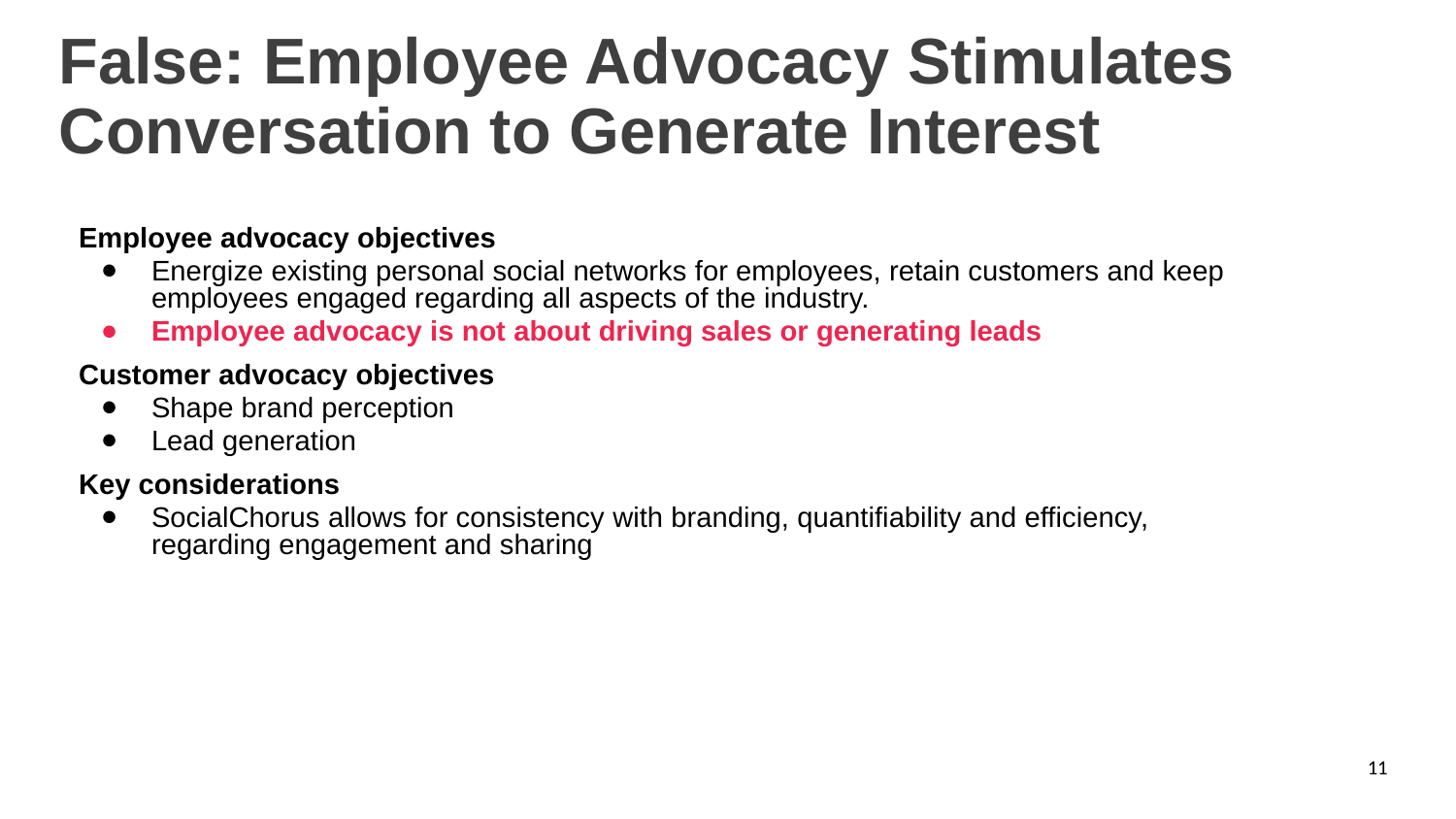

# False: Employee Advocacy Stimulates Conversation to Generate Interest
Employee advocacy objectives
Energize existing personal social networks for employees, retain customers and keep employees engaged regarding all aspects of the industry.
Employee advocacy is not about driving sales or generating leads
Customer advocacy objectives
Shape brand perception
Lead generation
Key considerations
SocialChorus allows for consistency with branding, quantifiability and efficiency, regarding engagement and sharing
11